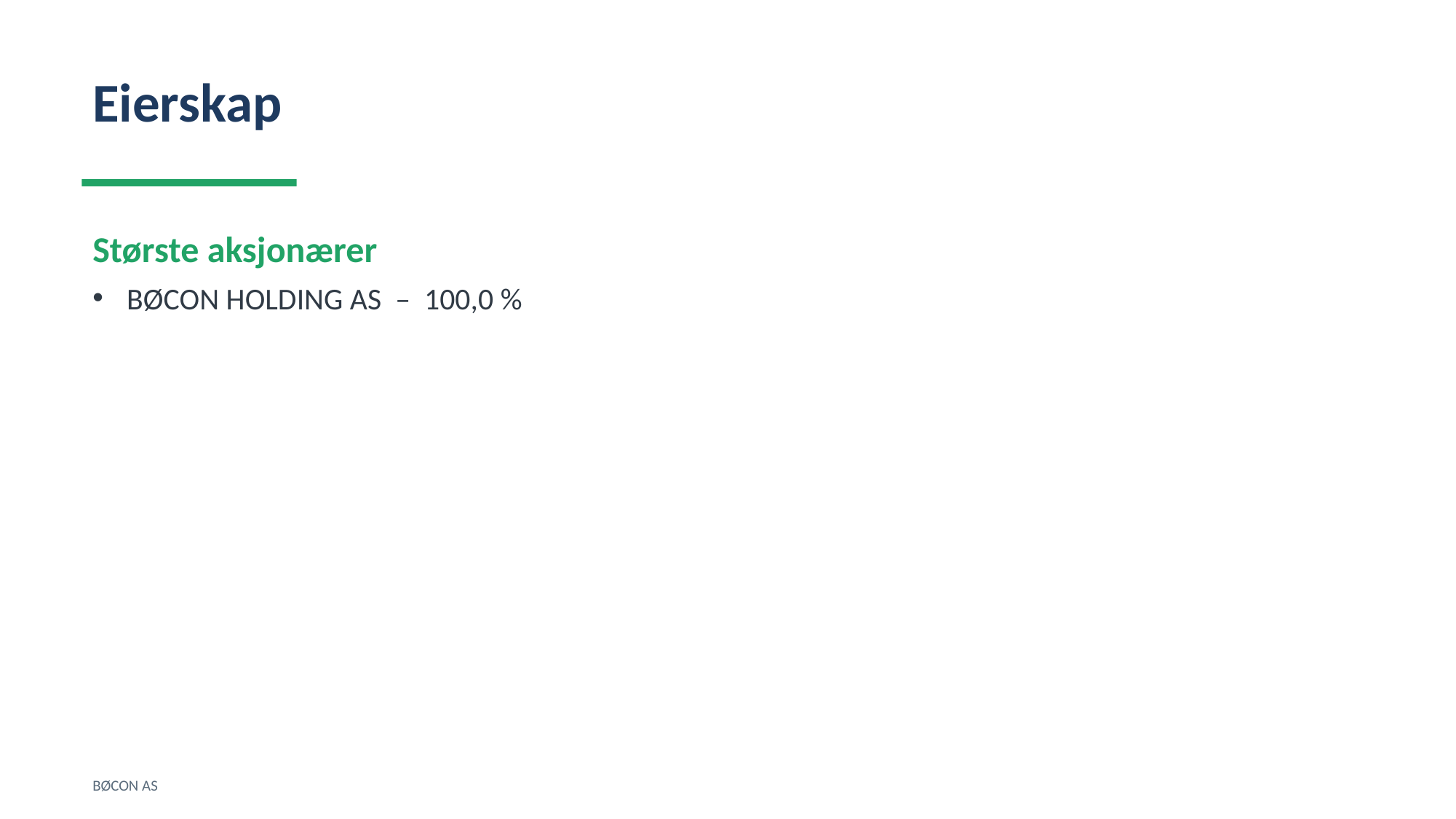

Eierskap

Største aksjonærer
BØCON HOLDING AS  –  100,0 %
BØCON AS